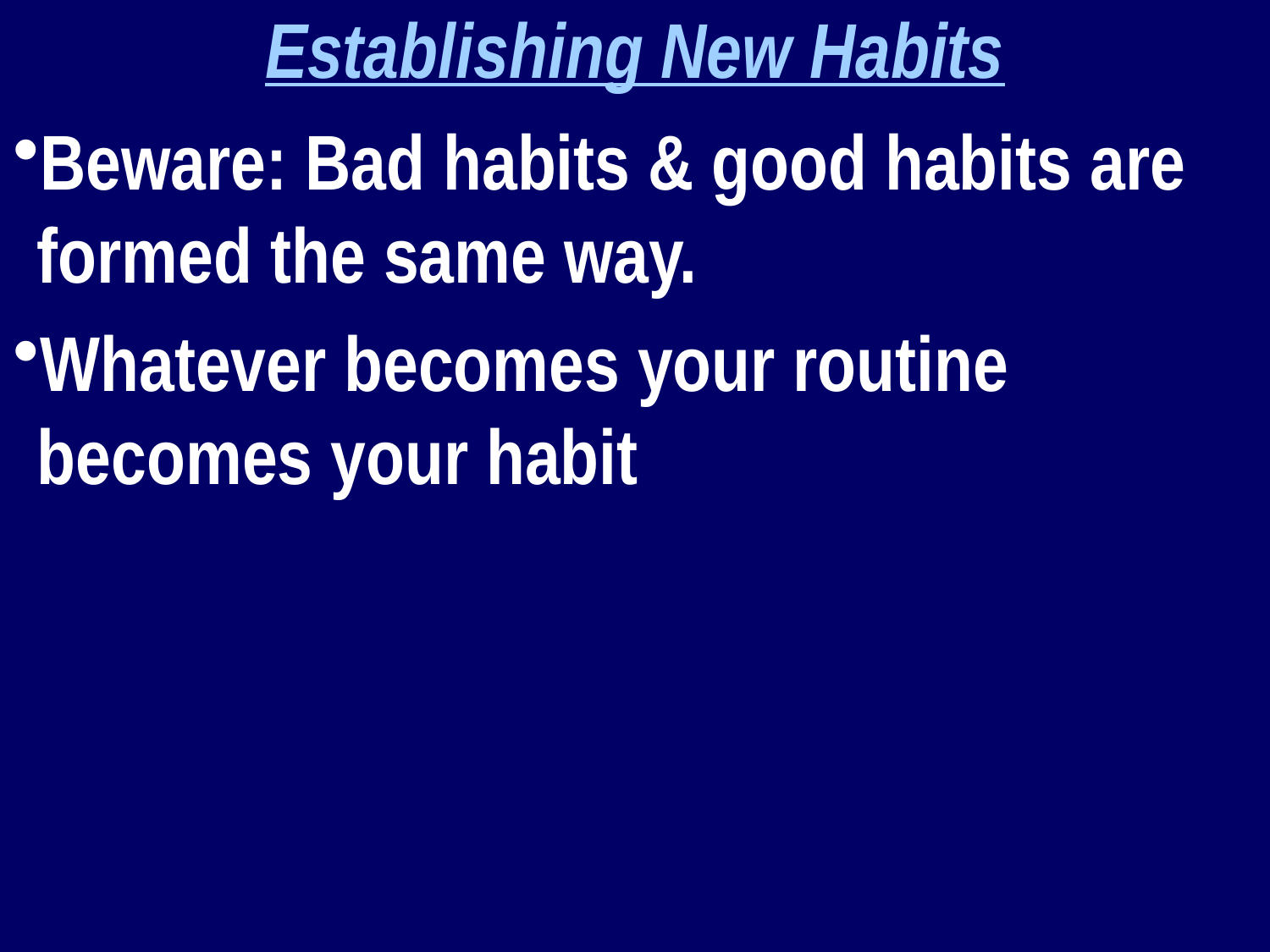

Establishing New Habits
Beware: Bad habits & good habits are formed the same way.
Whatever becomes your routine becomes your habit